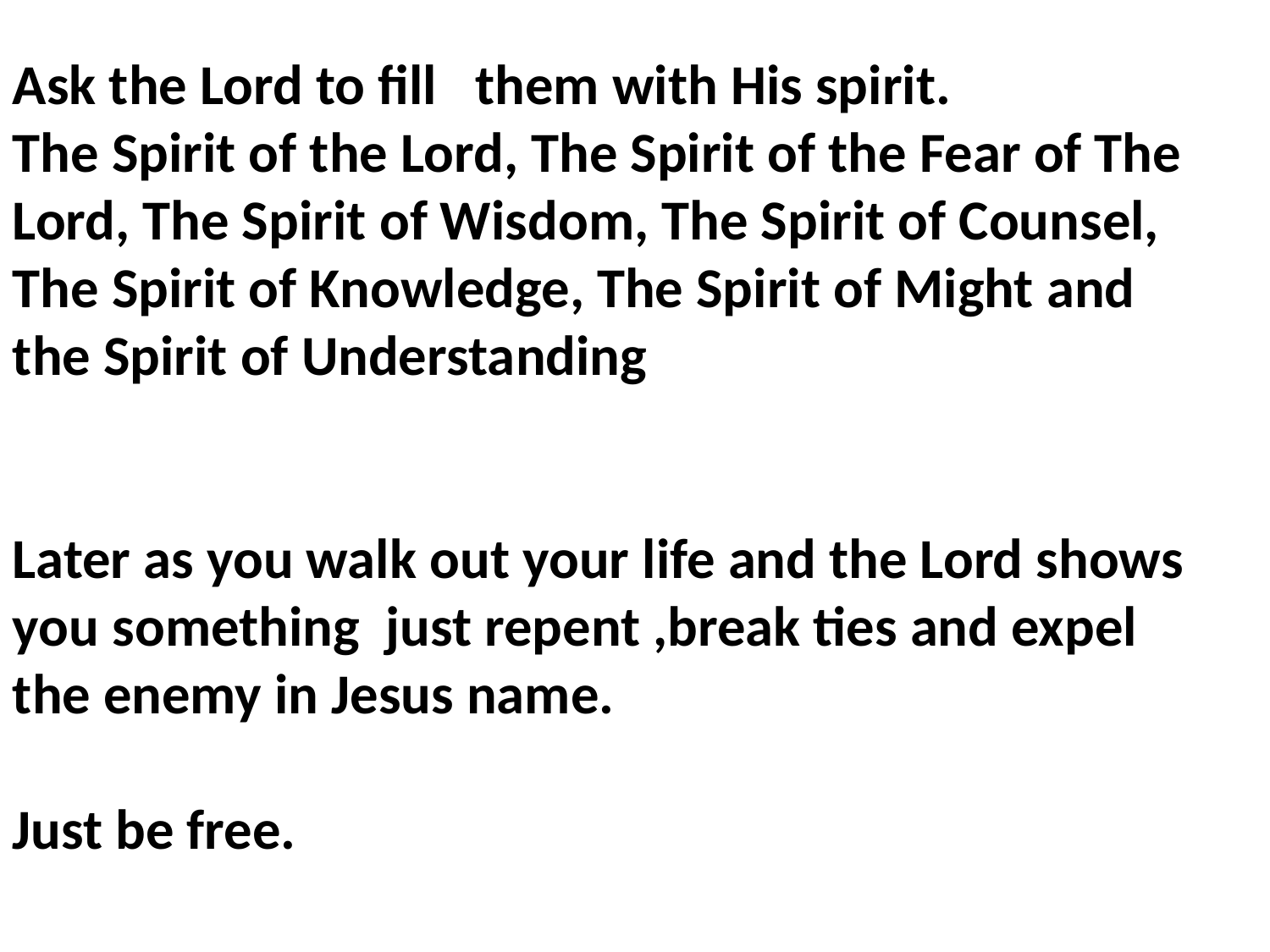

Ask the Lord to fill   them with His spirit.
The Spirit of the Lord, The Spirit of the Fear of The Lord, The Spirit of Wisdom, The Spirit of Counsel, The Spirit of Knowledge, The Spirit of Might and the Spirit of Understanding

Later as you walk out your life and the Lord shows you something  just repent ,break ties and expel the enemy in Jesus name.

Just be free.